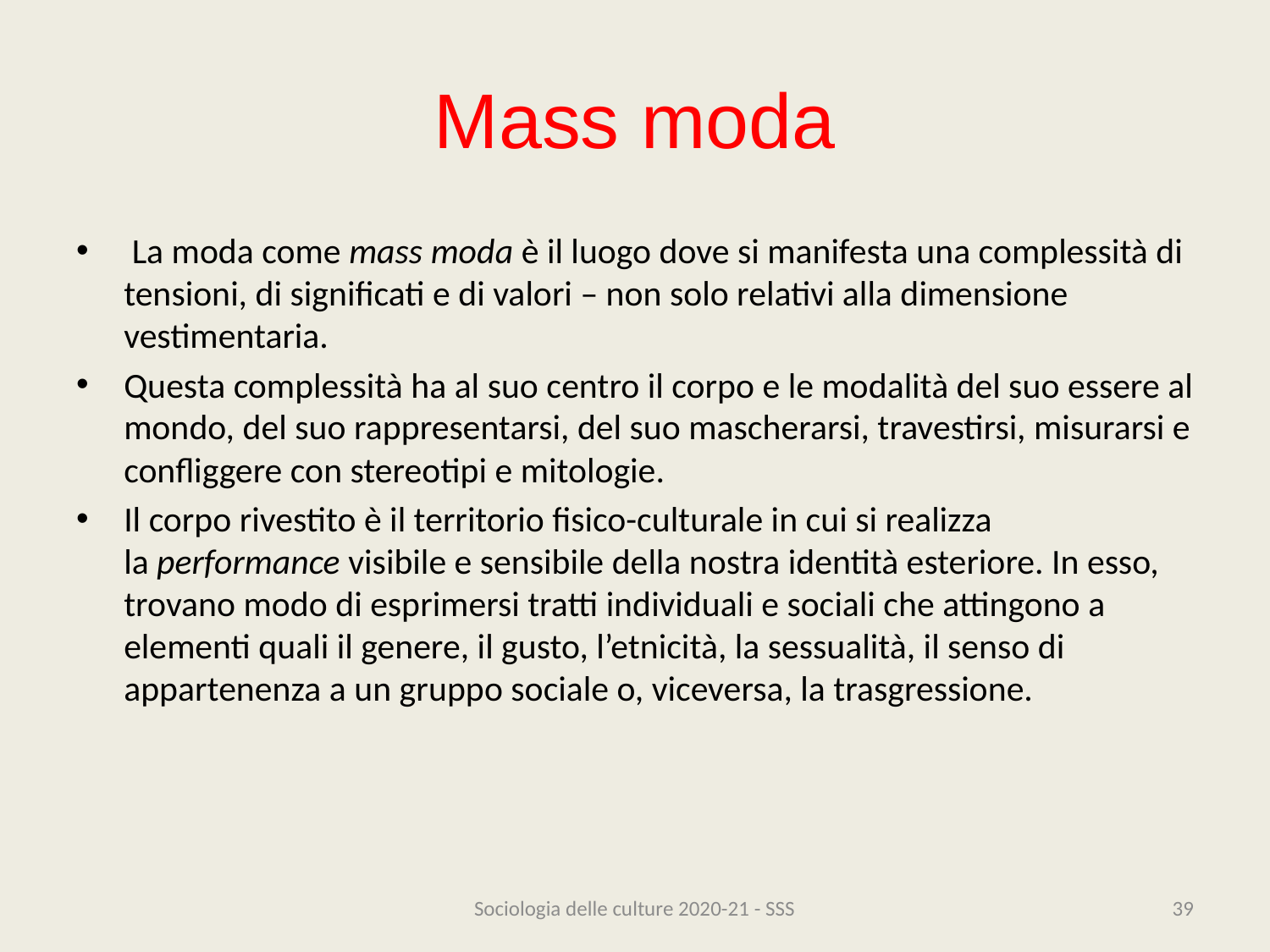

# Mass moda
 La moda come mass moda è il luogo dove si manifesta una complessità di tensioni, di significati e di valori – non solo relativi alla dimensione vestimentaria.
Questa complessità ha al suo centro il corpo e le modalità del suo essere al mondo, del suo rappresentarsi, del suo mascherarsi, travestirsi, misurarsi e confliggere con stereotipi e mitologie.
Il corpo rivestito è il territorio fisico-culturale in cui si realizza la performance visibile e sensibile della nostra identità esteriore. In esso, trovano modo di esprimersi tratti individuali e sociali che attingono a elementi quali il genere, il gusto, l’etnicità, la sessualità, il senso di appartenenza a un gruppo sociale o, viceversa, la trasgressione.

Sociologia delle culture 2020-21 - SSS
39